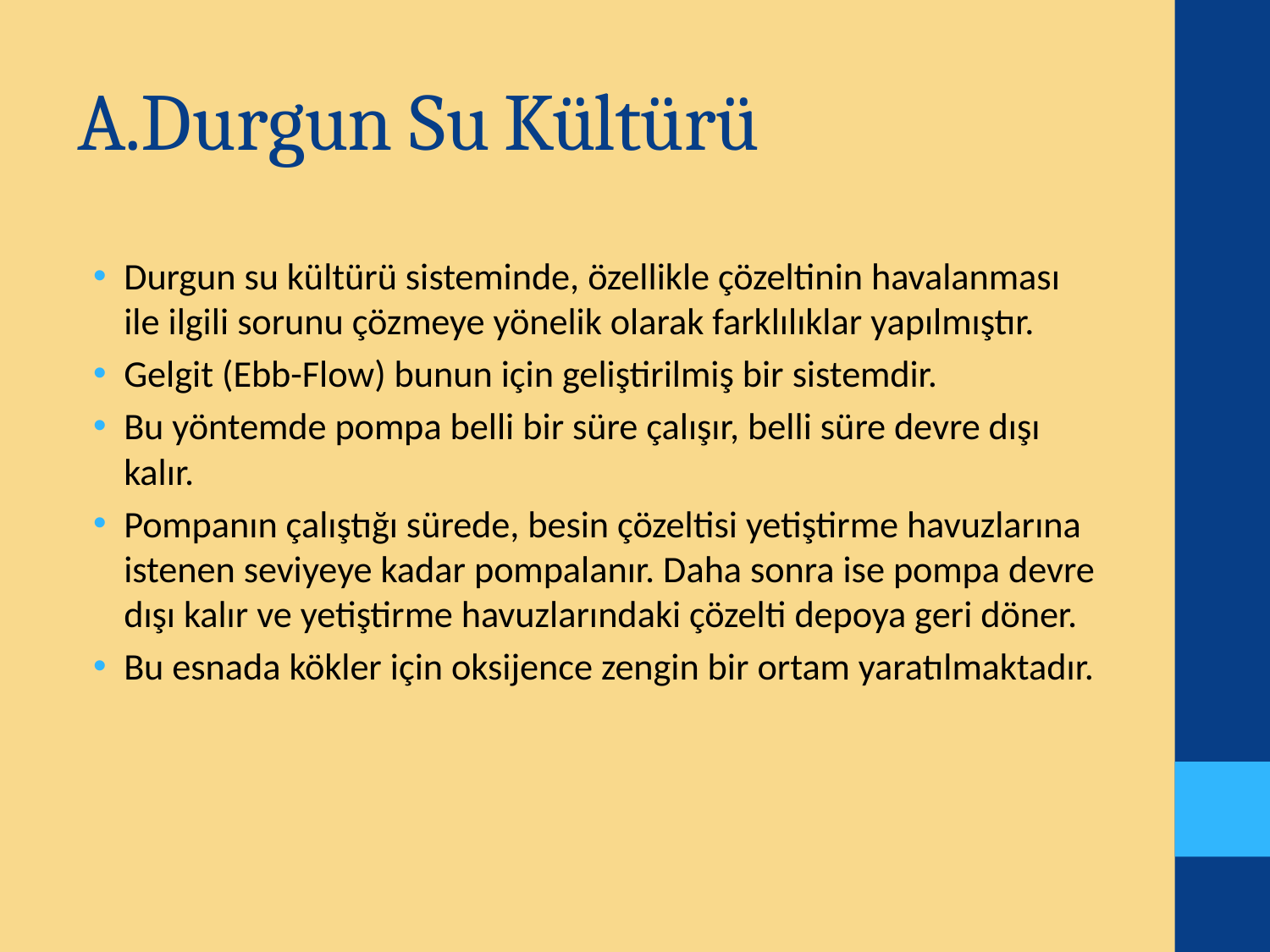

# A.Durgun Su Kültürü
Durgun su kültürü sisteminde, özellikle çözeltinin havalanması ile ilgili sorunu çözmeye yönelik olarak farklılıklar yapılmıştır.
Gelgit (Ebb-Flow) bunun için geliştirilmiş bir sistemdir.
Bu yöntemde pompa belli bir süre çalışır, belli süre devre dışı kalır.
Pompanın çalıştığı sürede, besin çözeltisi yetiştirme havuzlarına istenen seviyeye kadar pompalanır. Daha sonra ise pompa devre dışı kalır ve yetiştirme havuzlarındaki çözelti depoya geri döner.
Bu esnada kökler için oksijence zengin bir ortam yaratılmaktadır.